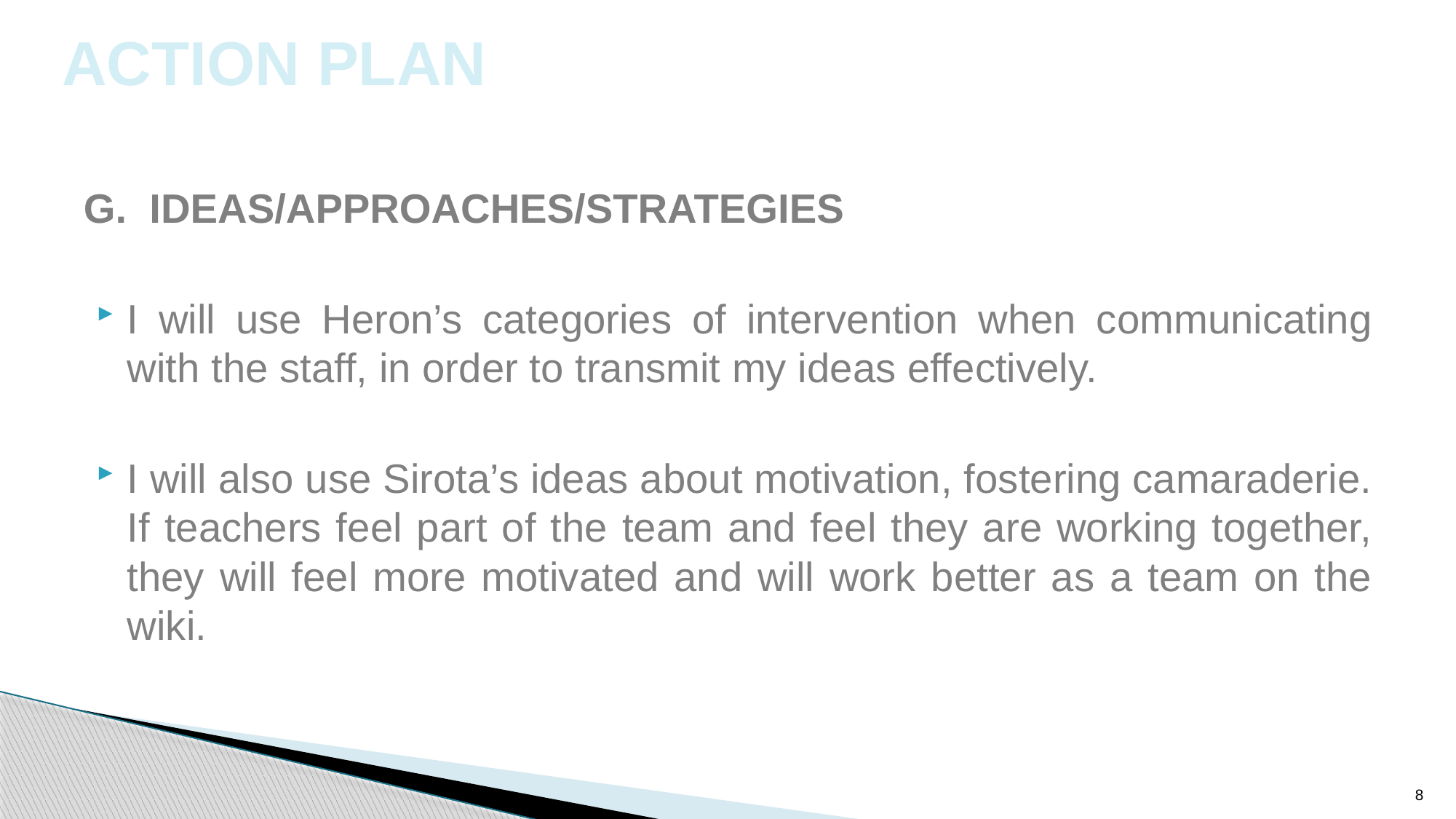

# ACTION PLAN
G.  IDEAS/APPROACHES/STRATEGIES

I will use Heron’s categories of intervention when communicating with the staff, in order to transmit my ideas effectively.

I will also use Sirota’s ideas about motivation, fostering camaraderie. If teachers feel part of the team and feel they are working together, they will feel more motivated and will work better as a team on the wiki.

8